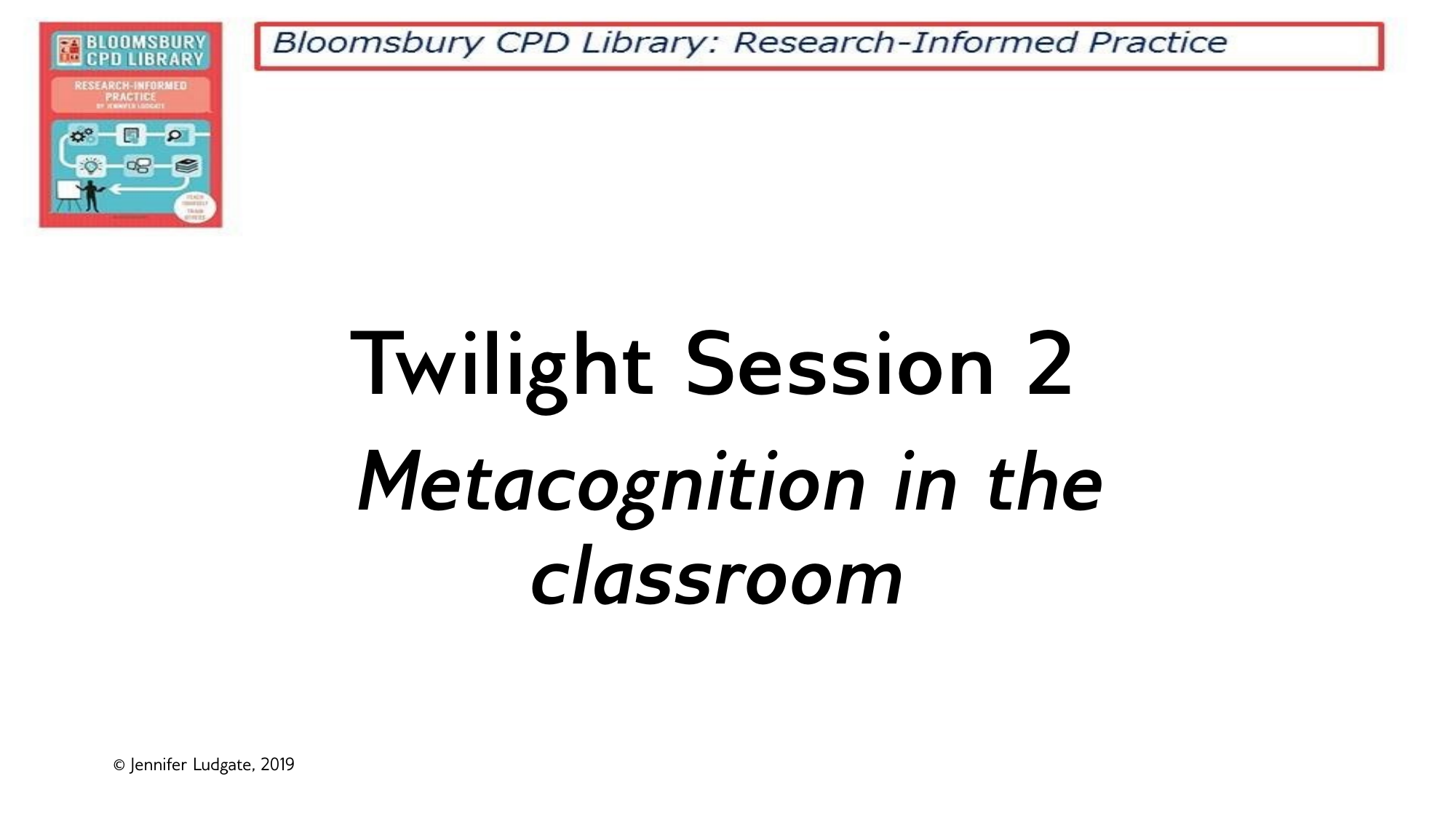

# Twilight Session 2
Metacognition in the classroom
© Jennifer Ludgate, 2019